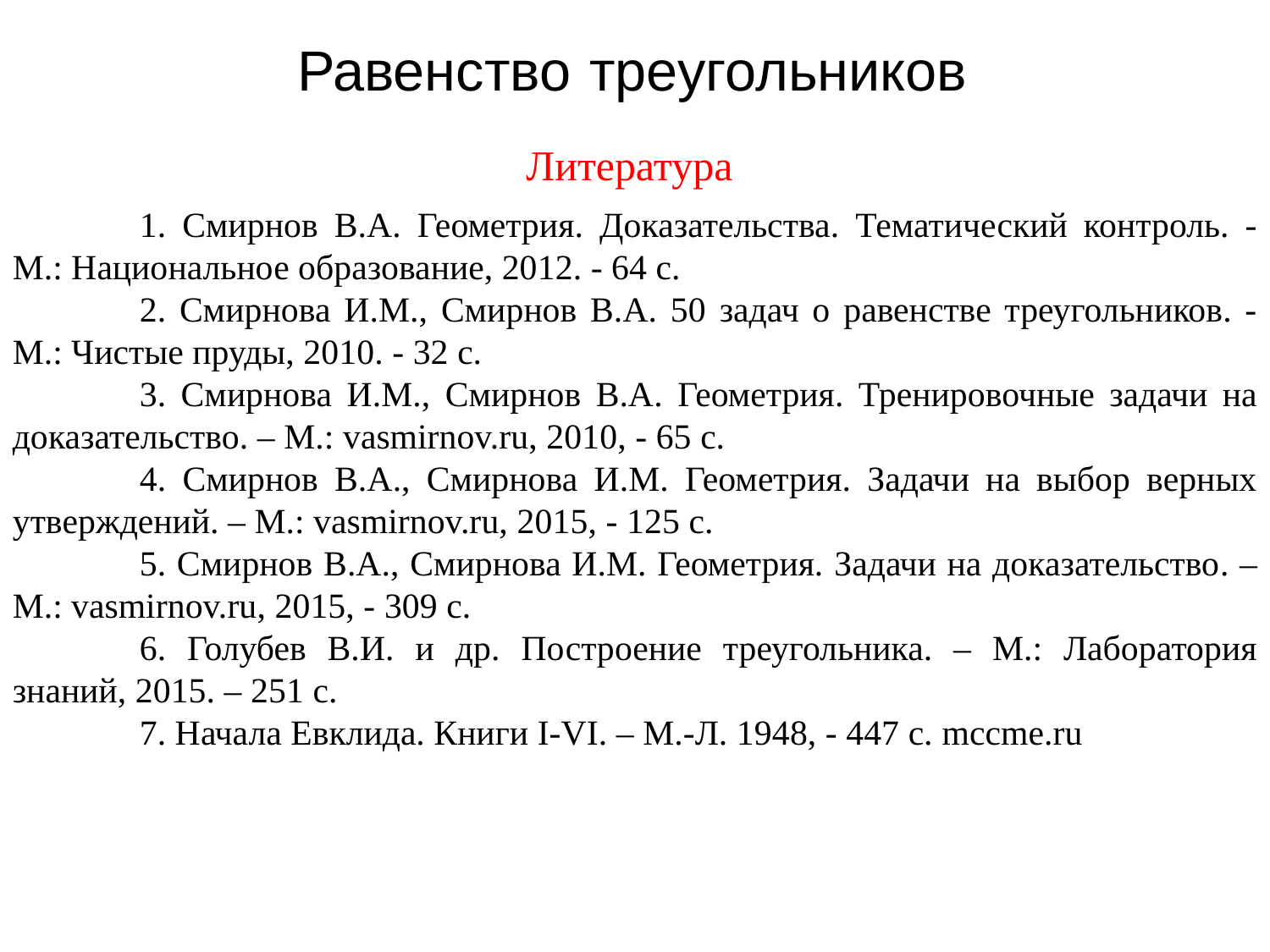

# Равенство треугольников
Литература
	1. Смирнов В.А. Геометрия. Доказательства. Тематический контроль. - М.: Национальное образование, 2012. - 64 с.
	2. Смирнова И.М., Смирнов В.А. 50 задач о равенстве треугольников. - М.: Чистые пруды, 2010. - 32 с.
	3. Смирнова И.М., Смирнов В.А. Геометрия. Тренировочные задачи на доказательство. – М.: vasmirnov.ru, 2010, - 65 с.
	4. Смирнов В.А., Смирнова И.М. Геометрия. Задачи на выбор верных утверждений. – М.: vasmirnov.ru, 2015, - 125 с.
	5. Смирнов В.А., Смирнова И.М. Геометрия. Задачи на доказательство. – М.: vasmirnov.ru, 2015, - 309 с.
	6. Голубев В.И. и др. Построение треугольника. – М.: Лаборатория знаний, 2015. – 251 с.
	7. Начала Евклида. Книги I-VI. – М.-Л. 1948, - 447 с. mccme.ru